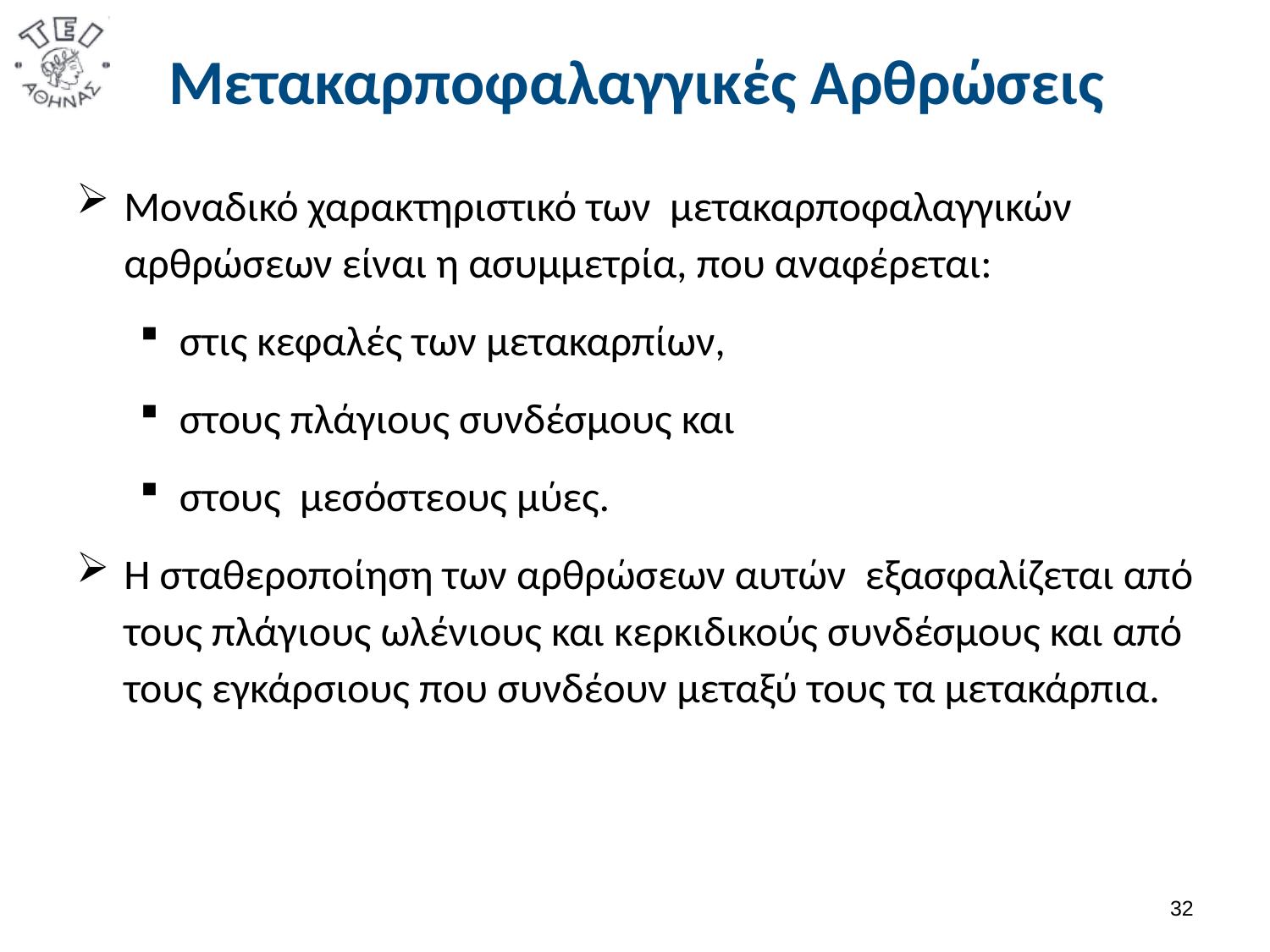

# Μετακαρποφαλαγγικές Αρθρώσεις
Μοναδικό χαρακτηριστικό των  μετακαρποφαλαγγικών αρθρώσεων είναι η ασυμμετρία, που αναφέρεται:
στις κεφαλές των μετακαρπίων,
στους πλάγιους συνδέσμους και
στους  μεσόστεους μύες.
Η σταθεροποίηση των αρθρώσεων αυτών  εξασφαλίζεται από τους πλάγιους ωλένιους και κερκιδικούς συνδέσμους και από τους εγκάρσιους που συνδέουν μεταξύ τους τα μετακάρπια.
32